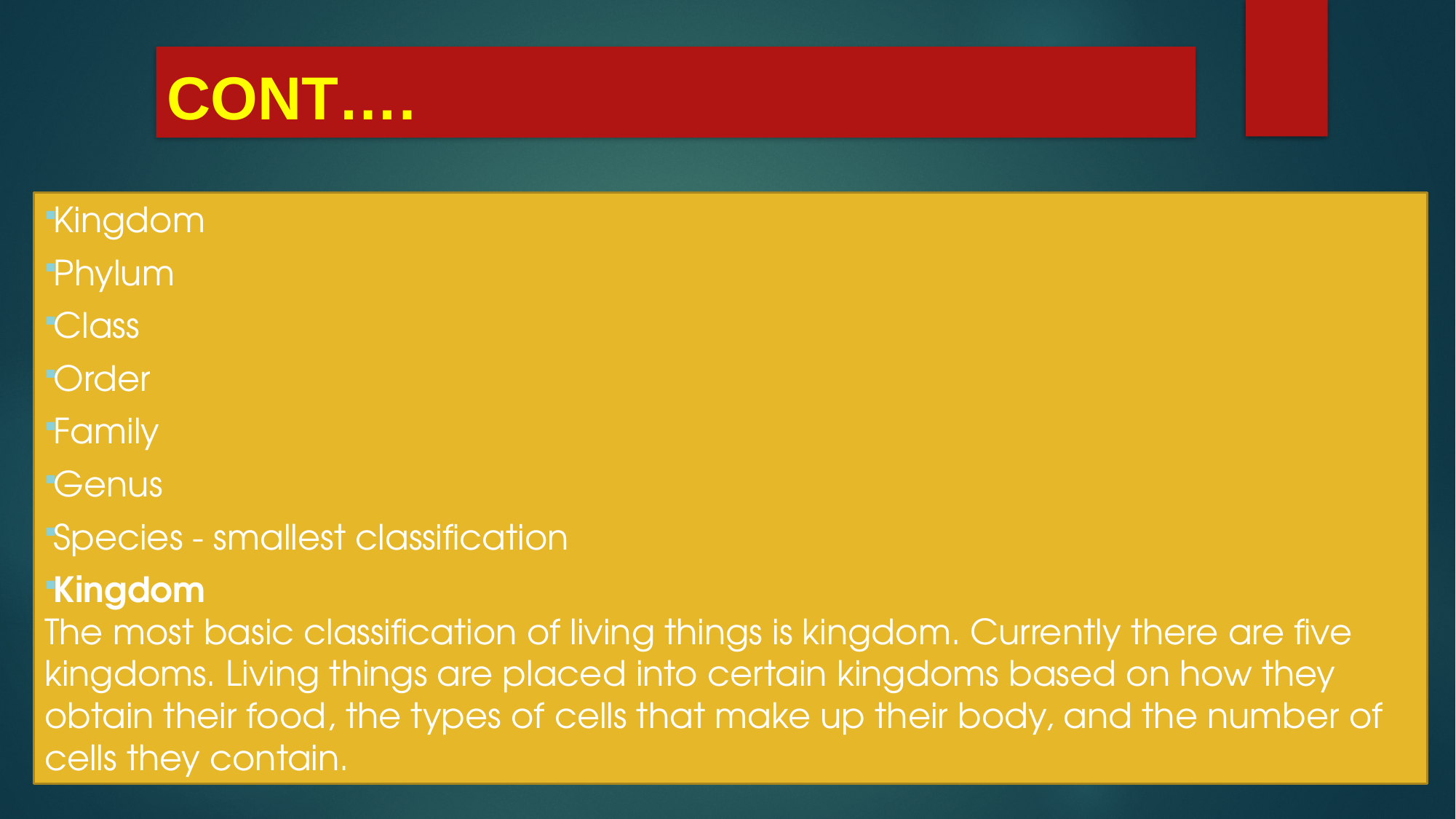

# CONT….
Kingdom
Phylum
Class
Order
Family
Genus
Species - smallest classification
Kingdom
The most basic classification of living things is kingdom. Currently there are five kingdoms. Living things are placed into certain kingdoms based on how they obtain their food, the types of cells that make up their body, and the number of cells they contain.